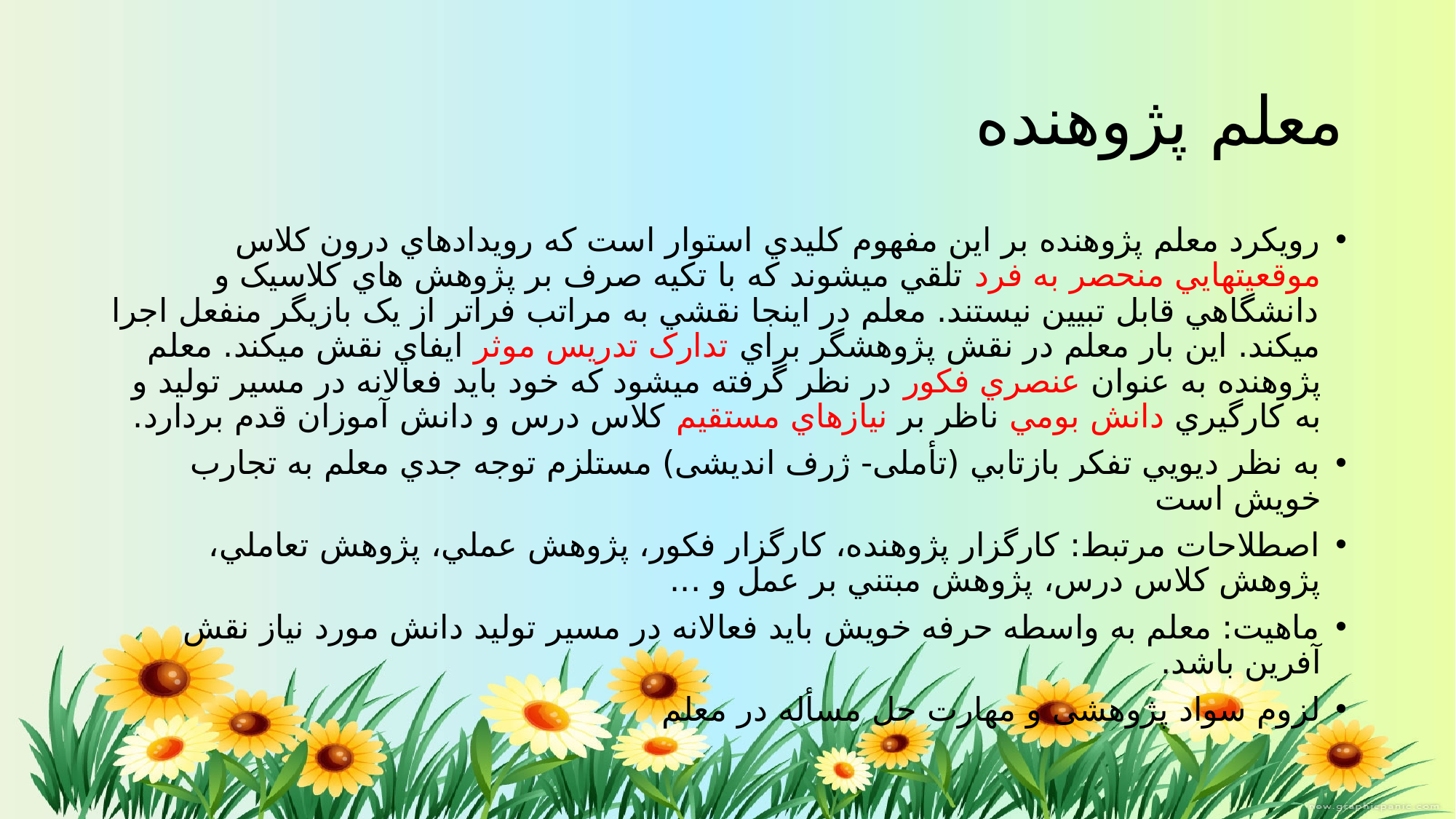

# معلم پژوهنده
رويکرد معلم پژوهنده بر اين مفهوم کليدي استوار است که رويدادهاي درون کلاس موقعيتهايي منحصر به فرد تلقي ميشوند که با تکيه صرف بر پژوهش هاي کلاسيک و دانشگاهي قابل تبيين نيستند. معلم در اينجا نقشي به مراتب فراتر از يک بازيگر منفعل اجرا ميکند. اين بار معلم در نقش پژوهشگر براي تدارک تدريس موثر ايفاي نقش ميکند. معلم پژوهنده به عنوان عنصري فکور در نظر گرفته ميشود که خود بايد فعالانه در مسير توليد و به کارگيري دانش بومي ناظر بر نيازهاي مستقيم کلاس درس و دانش آموزان قدم بردارد.
به نظر ديويي تفکر بازتابي (تأملی- ژرف اندیشی) مستلزم توجه جدي معلم به تجارب خويش است
اصطلاحات مرتبط: کارگزار پژوهنده، کارگزار فکور، پژوهش عملي، پژوهش تعاملي، پژوهش کلاس درس، پژوهش مبتني بر عمل و ...
ماهیت: معلم به واسطه حرفه خويش بايد فعالانه در مسير توليد دانش مورد نياز نقش آفرين باشد.
لزوم سواد پژوهشی و مهارت حل مسأله در معلم